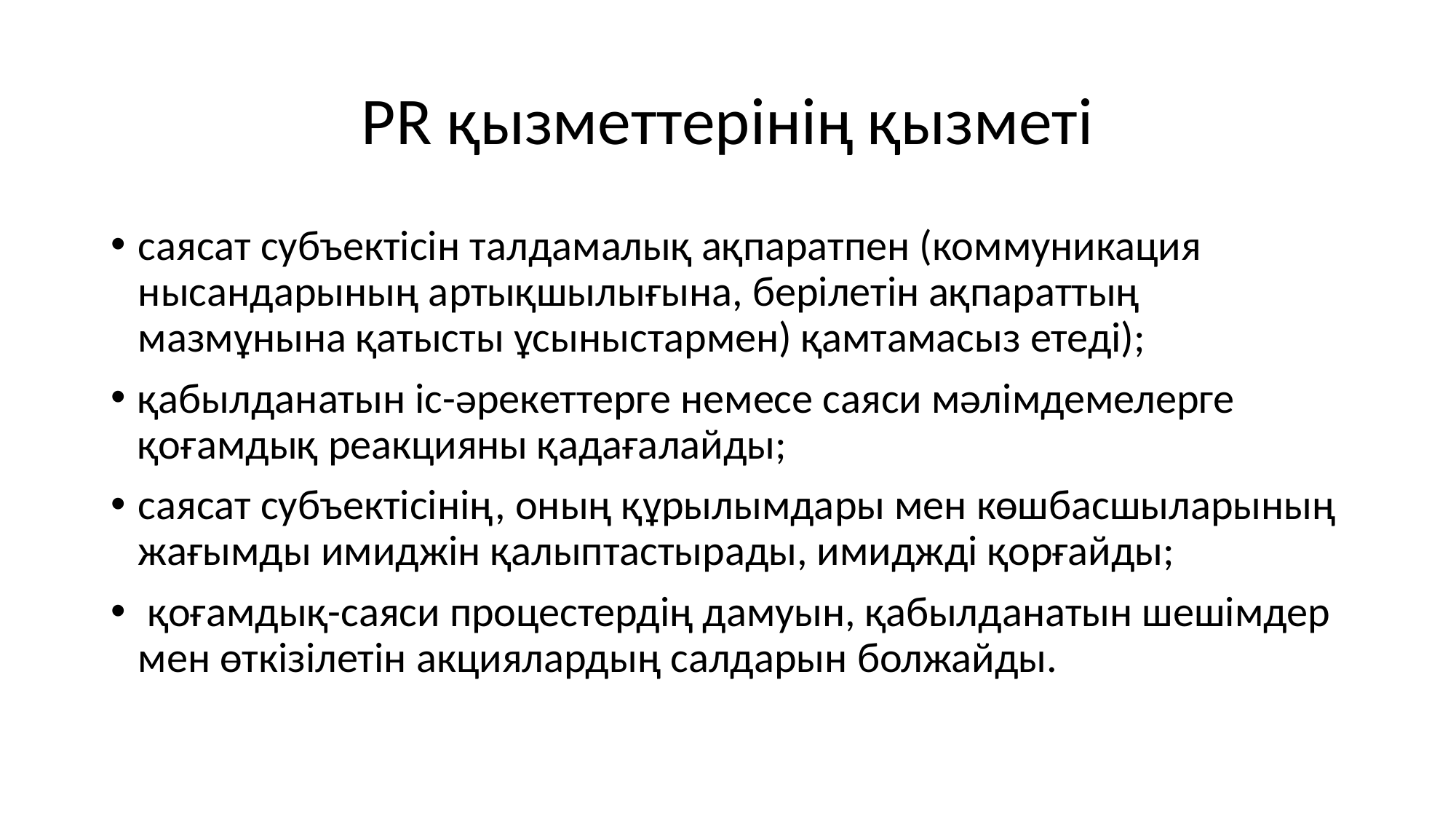

# PR қызметтерінің қызметі
саясат субъектісін талдамалық ақпаратпен (коммуникация нысандарының артықшылығына, берілетін ақпараттың мазмұнына қатысты ұсыныстармен) қамтамасыз етеді);
қабылданатын іс-әрекеттерге немесе саяси мәлімдемелерге қоғамдық реакцияны қадағалайды;
саясат субъектісінің, оның құрылымдары мен көшбасшыларының жағымды имиджін қалыптастырады, имиджді қорғайды;
 қоғамдық-саяси процестердің дамуын, қабылданатын шешімдер мен өткізілетін акциялардың салдарын болжайды.